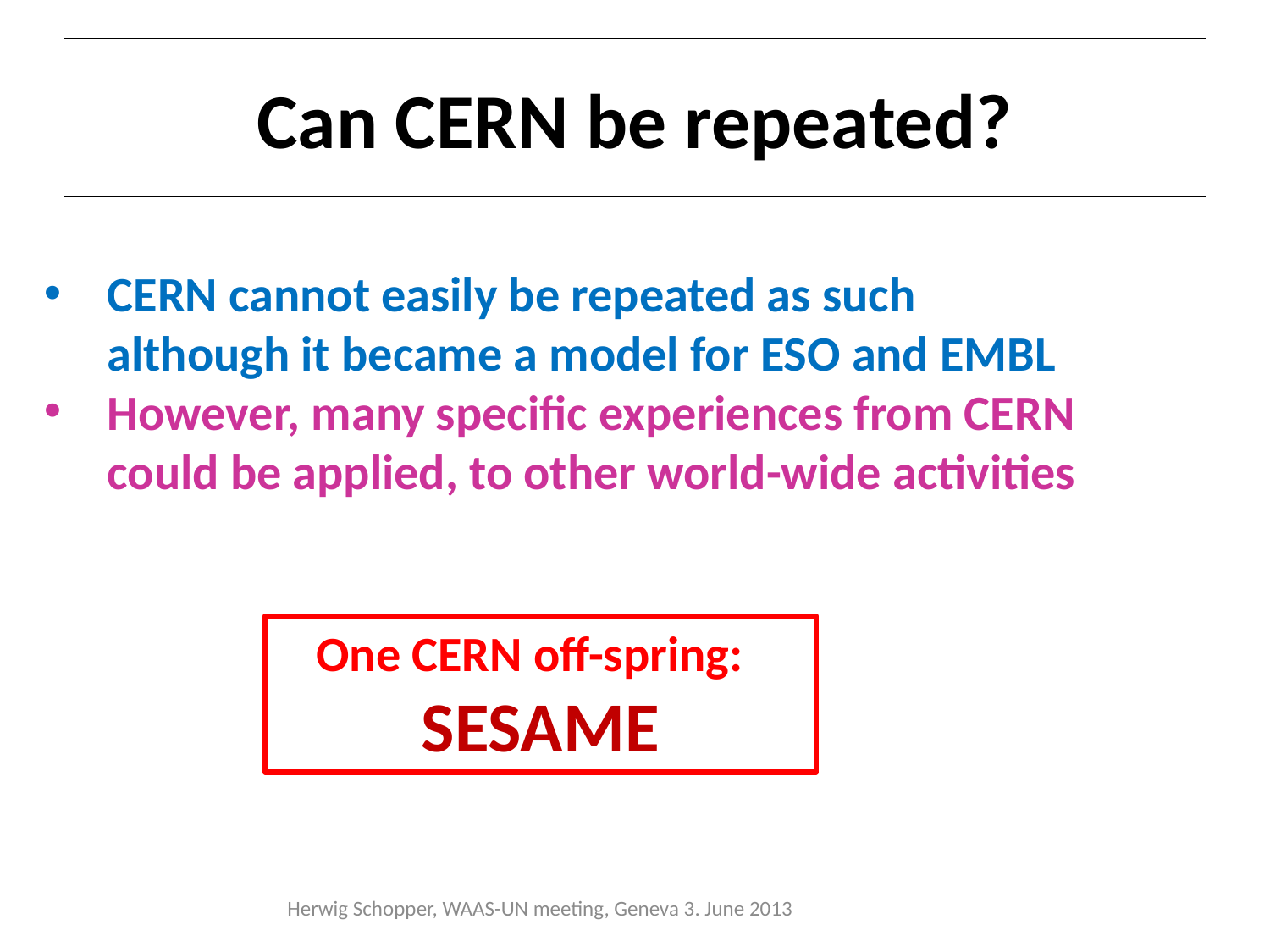

# Can CERN be repeated?
CERN cannot easily be repeated as such
although it became a model for ESO and EMBL
However, many specific experiences from CERN
could be applied, to other world-wide activities
One CERN off-spring:   SESAME
Herwig Schopper, WAAS-UN meeting, Geneva 3. June 2013